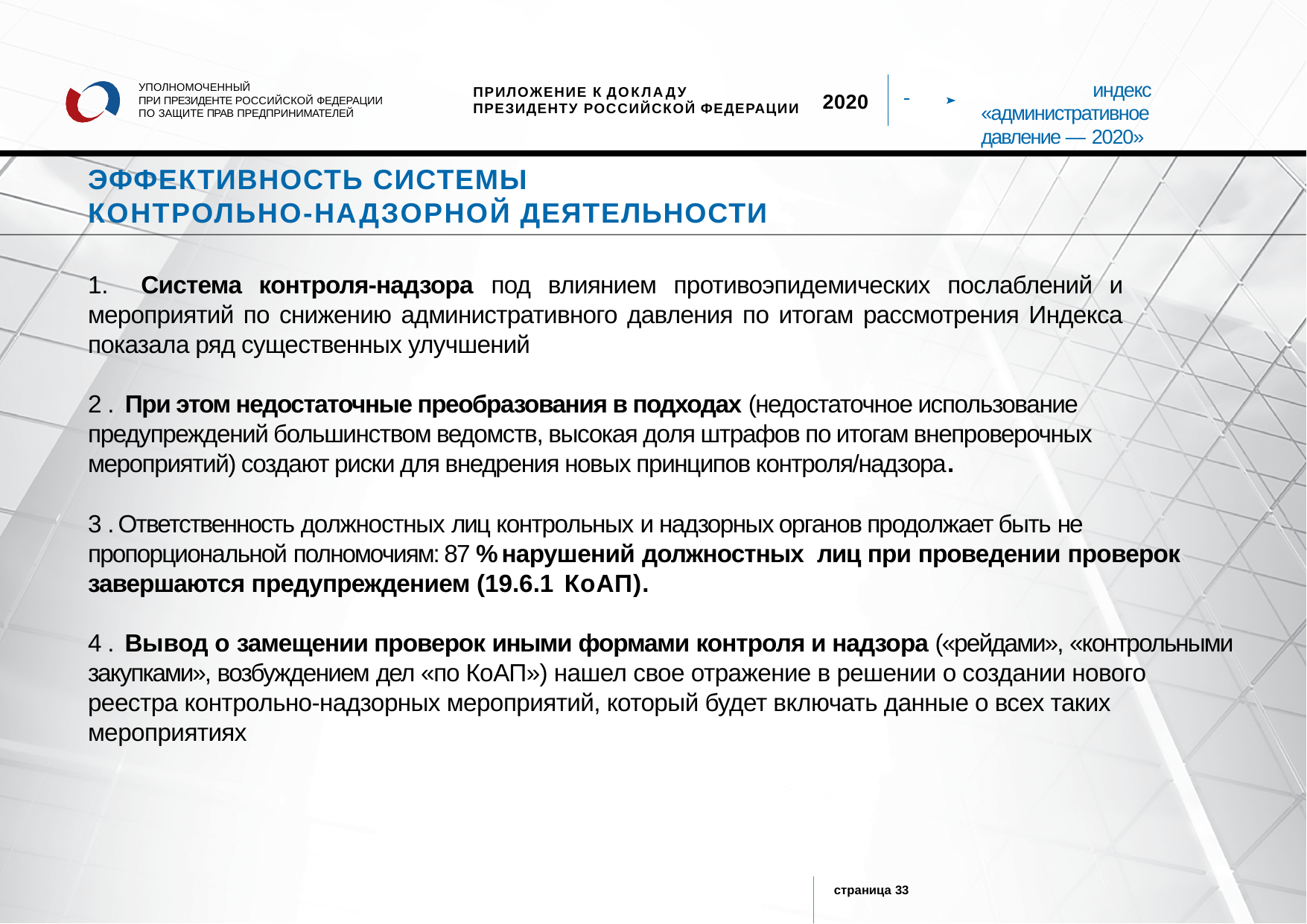

индекс «административное  давление — 2020»
УПОЛНОМОЧЕННЫЙ
ПРИ ПРЕЗИДЕНТЕ РОССИЙСКОЙ ФЕДЕРАЦИИ  ПО ЗАЩИТЕ ПРАВ ПРЕДПРИНИМАТЕЛЕЙ
ПРИЛОЖЕНИЕ К ДОКЛАДУ
ПРЕЗИДЕНТУ РОССИЙСКОЙ ФЕДЕРАЦИИ
2020
ЭФФЕКТИВНОСТЬ СИСТЕМЫ
КОНТРОЛЬНО-НАДЗОРНОЙ ДЕЯТЕЛЬНОСТИ
1.  Система контроля-надзора под влиянием противоэпидемических послаблений и мероприятий по снижению административного давления по итогам рассмотрения Индекса показала ряд существенных улучшений

2 .  При этом недостаточные преобразования в подходах (недостаточное использование предупреждений большинством ведомств, высокая доля штрафов по итогам внепроверочных мероприятий) создают риски для внедрения новых принципов контроля/надзора.

3 . Ответственность должностных лиц контрольных и надзорных органов продолжает быть не пропорциональной полномочиям: 87 % нарушений должностных  лиц при проведении проверок завершаются предупреждением (19.6.1 КоАП).

4 .  Вывод о замещении проверок иными формами контроля и надзора («рейдами», «контрольными закупками», возбуждением дел «по КоАП») нашел свое отражение в решении о создании нового реестра контрольно-надзорных мероприятий, который будет включать данные о всех таких мероприятиях
страница 33